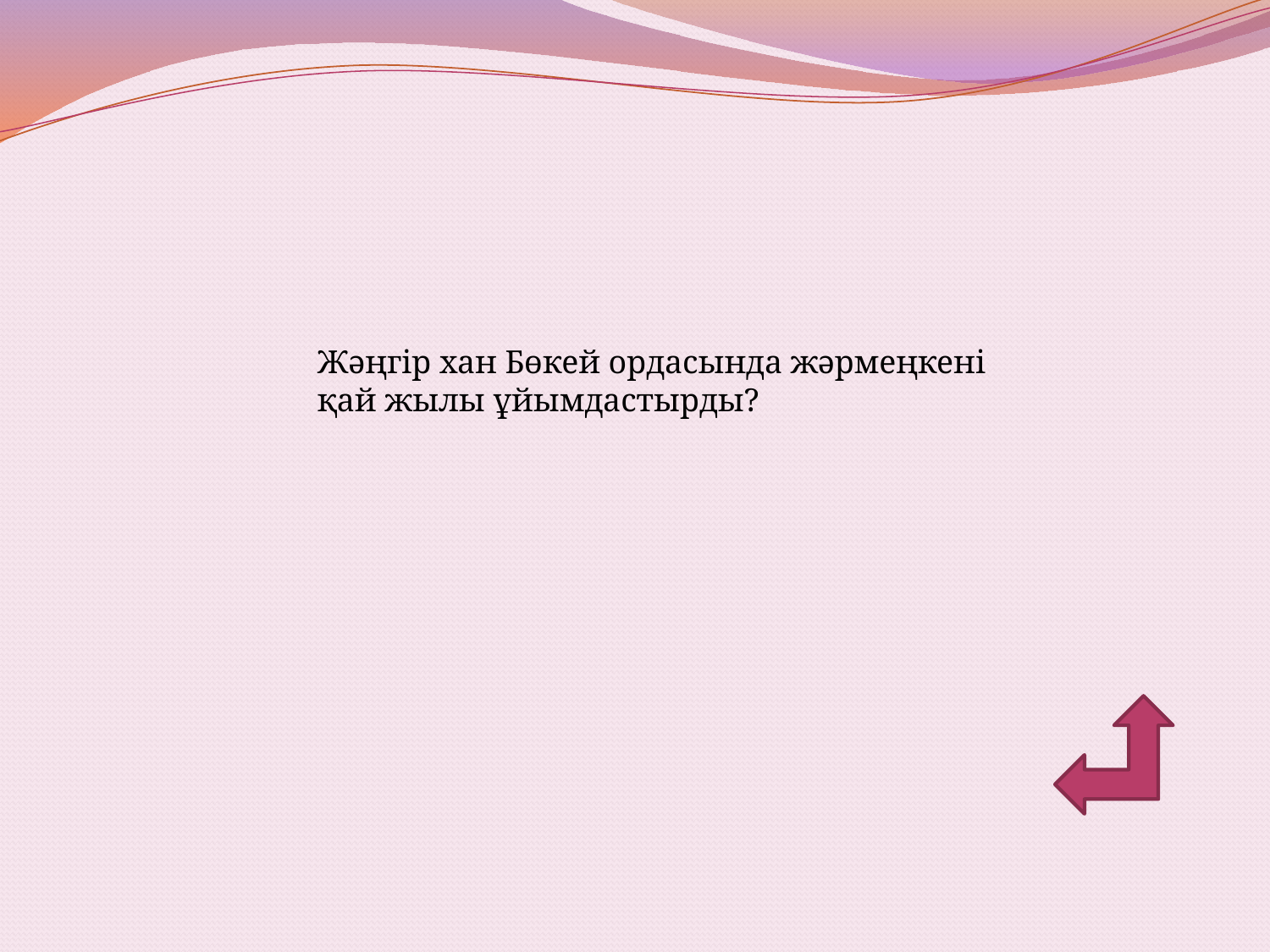

Жәңгір хан Бөкей ордасында жәрмеңкені
қай жылы ұйымдастырды?